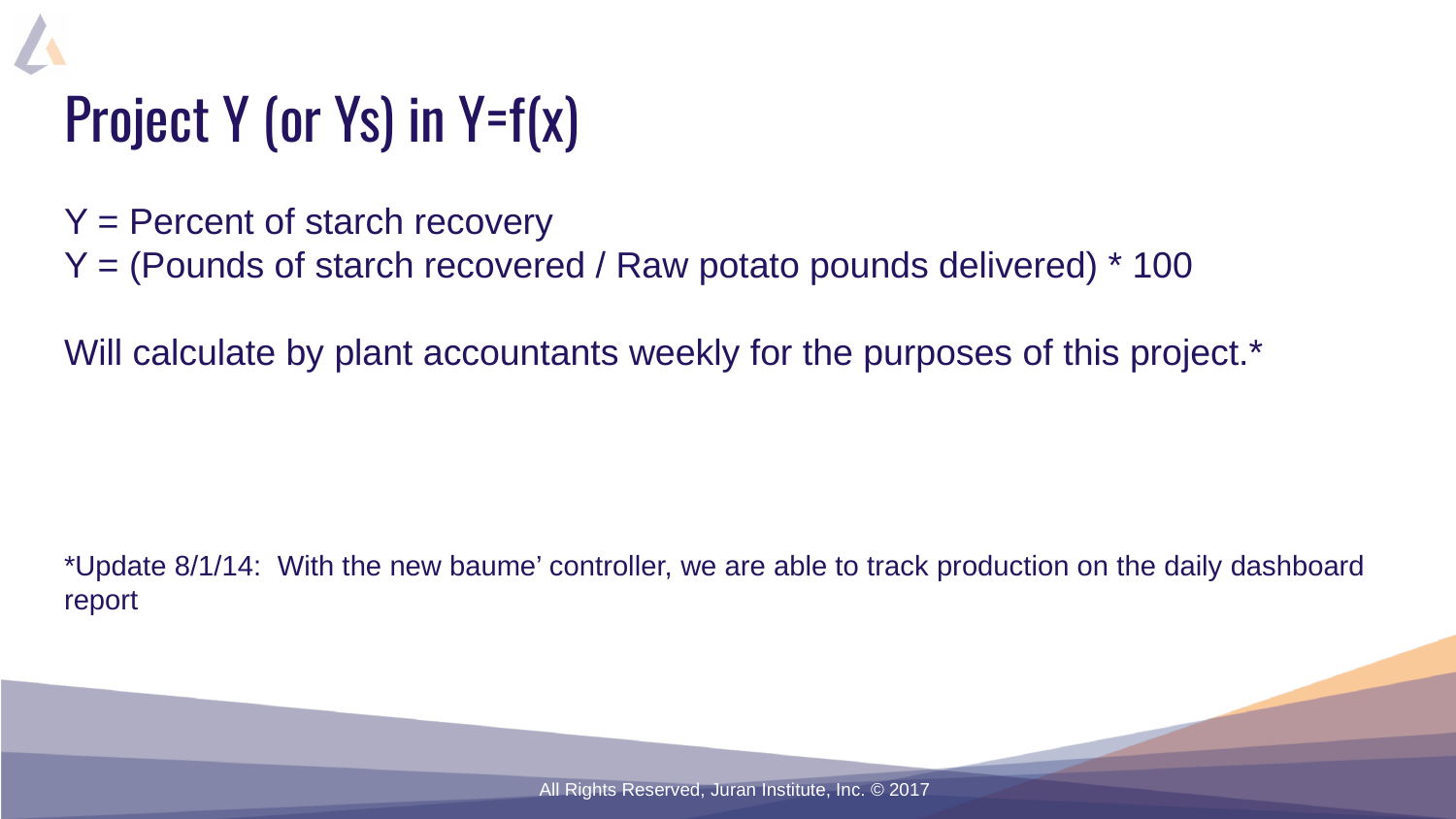

# Project Y (or Ys) in Y=f(x)
Y = Percent of starch recovery
Y = (Pounds of starch recovered / Raw potato pounds delivered) * 100

Will calculate by plant accountants weekly for the purposes of this project.*

*Update 8/1/14:  With the new baume’ controller, we are able to track production on the daily dashboard report